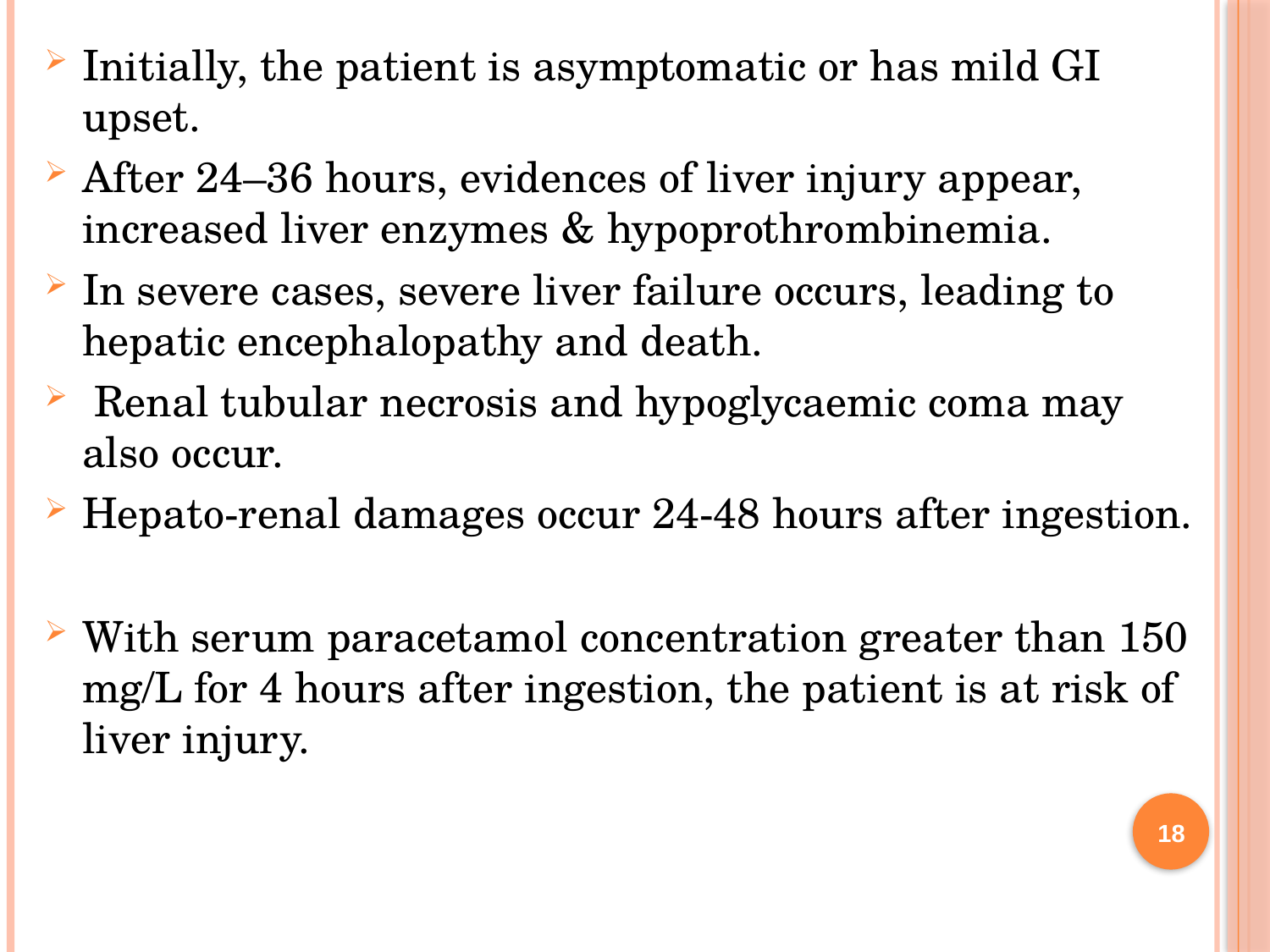

Initially, the patient is asymptomatic or has mild GI upset.
After 24–36 hours, evidences of liver injury appear, increased liver enzymes & hypoprothrombinemia.
In severe cases, severe liver failure occurs, leading to hepatic encephalopathy and death.
 Renal tubular necrosis and hypoglycaemic coma may also occur.
Hepato-renal damages occur 24-48 hours after ingestion.

With serum paracetamol concentration greater than 150 mg/L for 4 hours after ingestion, the patient is at risk of liver injury.

18